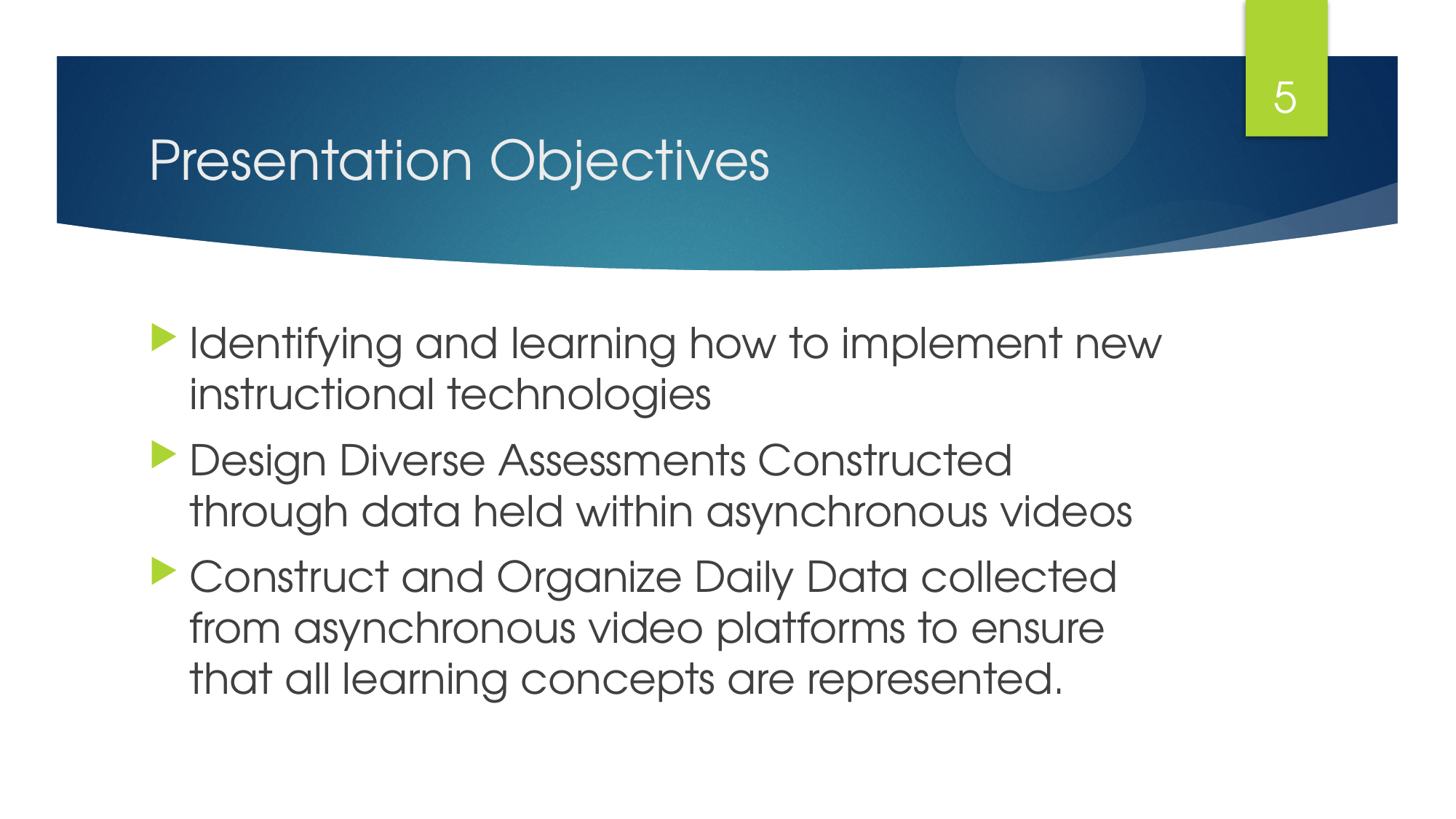

5
# Presentation Objectives
Identifying and learning how to implement new instructional technologies
Design Diverse Assessments Constructed through data held within asynchronous videos
Construct and Organize Daily Data collected from asynchronous video platforms to ensure that all learning concepts are represented.